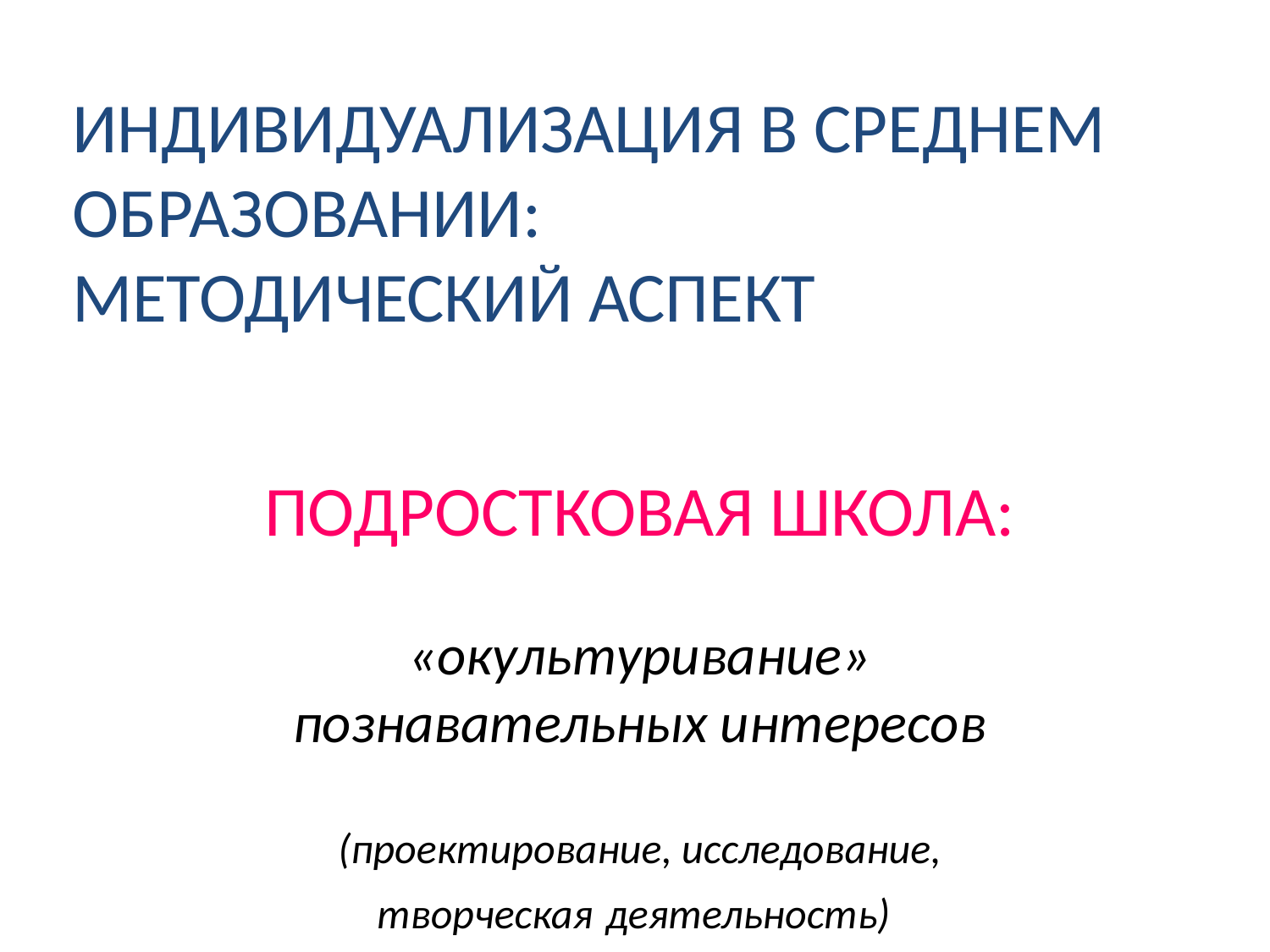

Индивидуализация в среднем образовании:
методический аспект

ПОДРОСТКОВАЯ ШКОЛА:

«окультуривание»
познавательных интересов

(проектирование, исследование,
творческая деятельность)